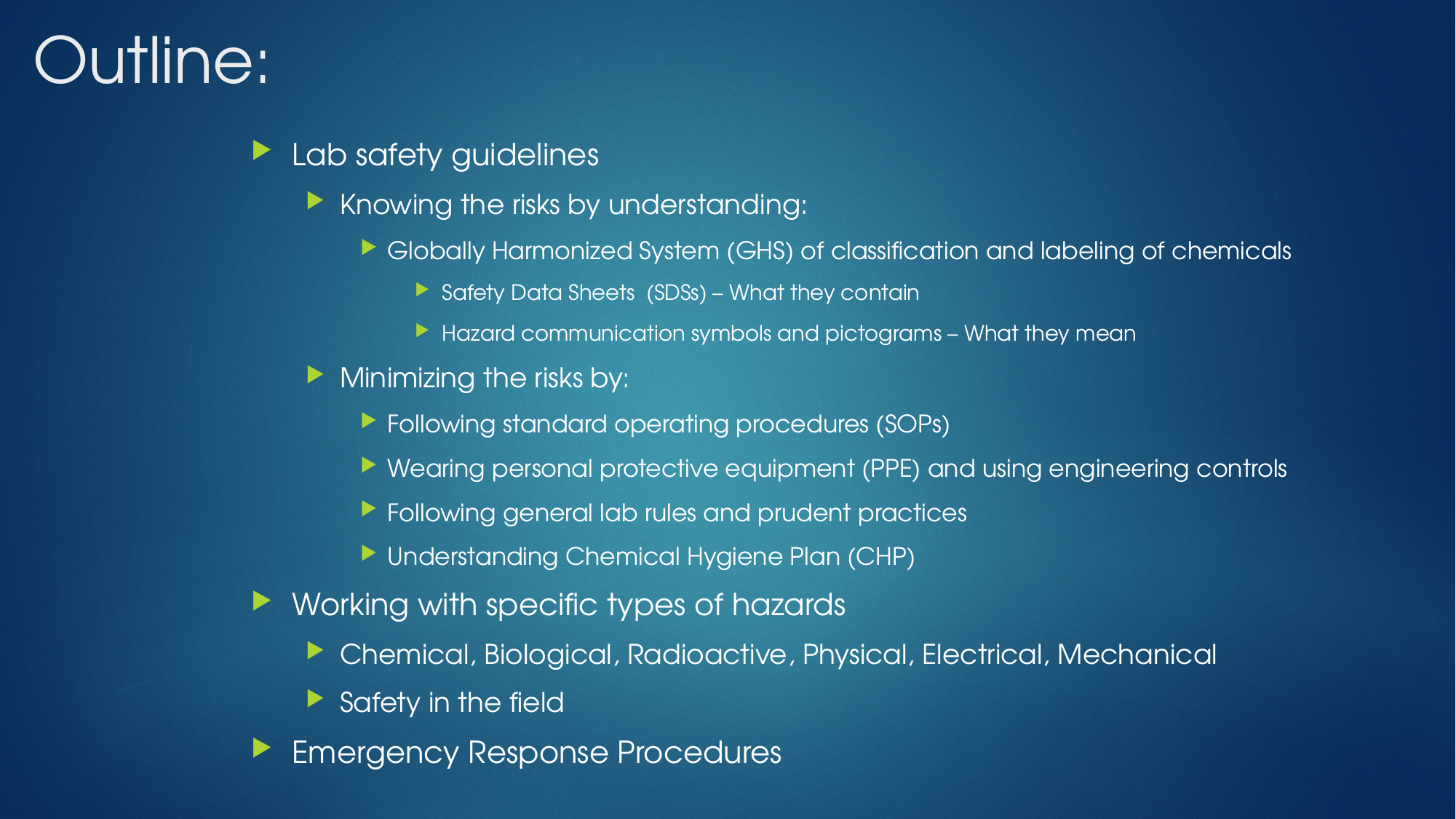

# Outline:
Lab safety guidelines
Knowing the risks by understanding:
Globally Harmonized System (GHS) of classification and labeling of chemicals
Safety Data Sheets  (SDSs) – What they contain
Hazard communication symbols and pictograms – What they mean
Minimizing the risks by:
Following standard operating procedures (SOPs)
Wearing personal protective equipment (PPE) and using engineering controls
Following general lab rules and prudent practices
Understanding Chemical Hygiene Plan (CHP)
Working with specific types of hazards
Chemical, Biological, Radioactive, Physical, Electrical, Mechanical
Safety in the field
Emergency Response Procedures